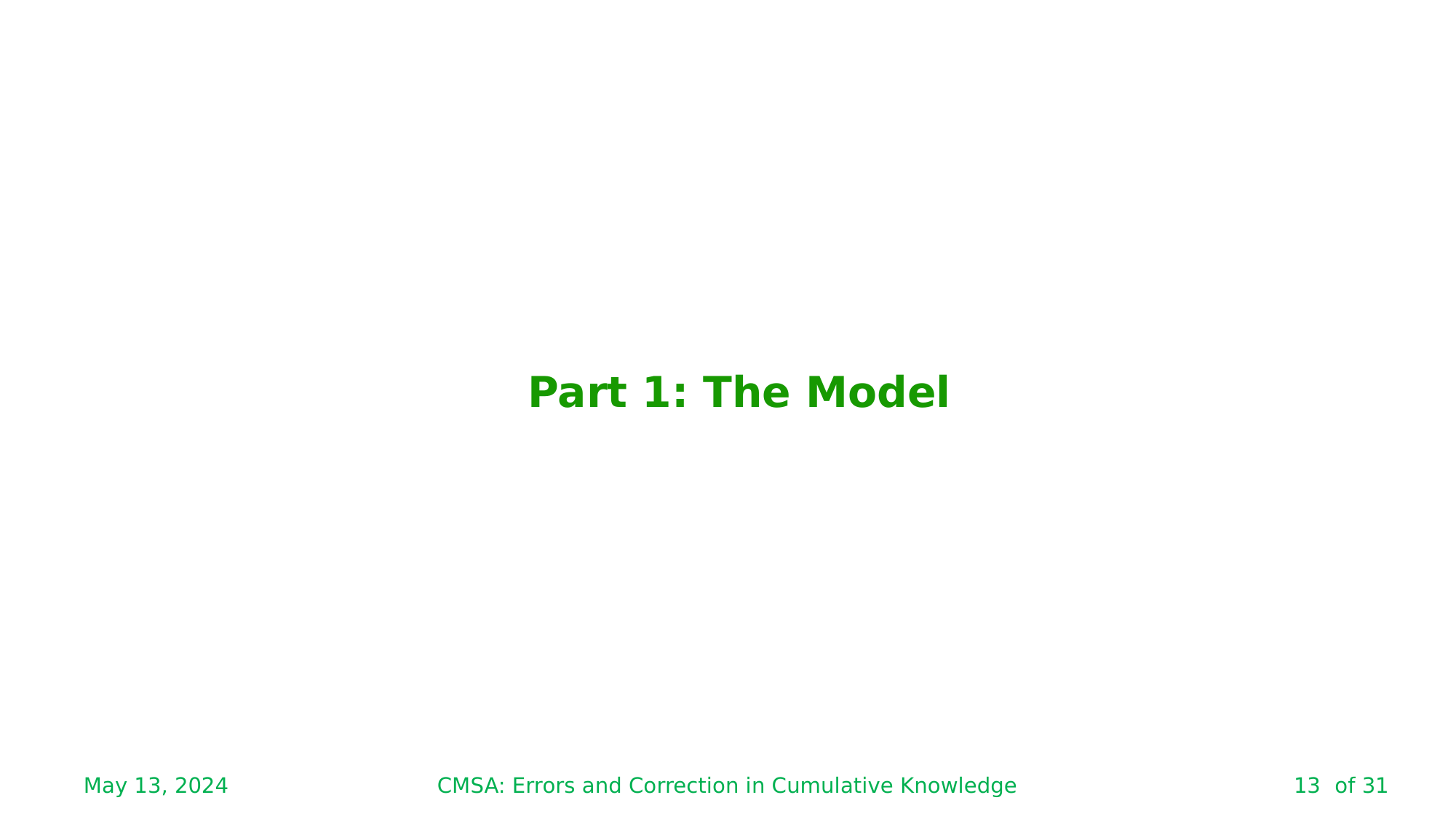

CMSA: Errors and Correction in Cumulative Knowledge
# Part 1: The Model
May 13, 2024
13